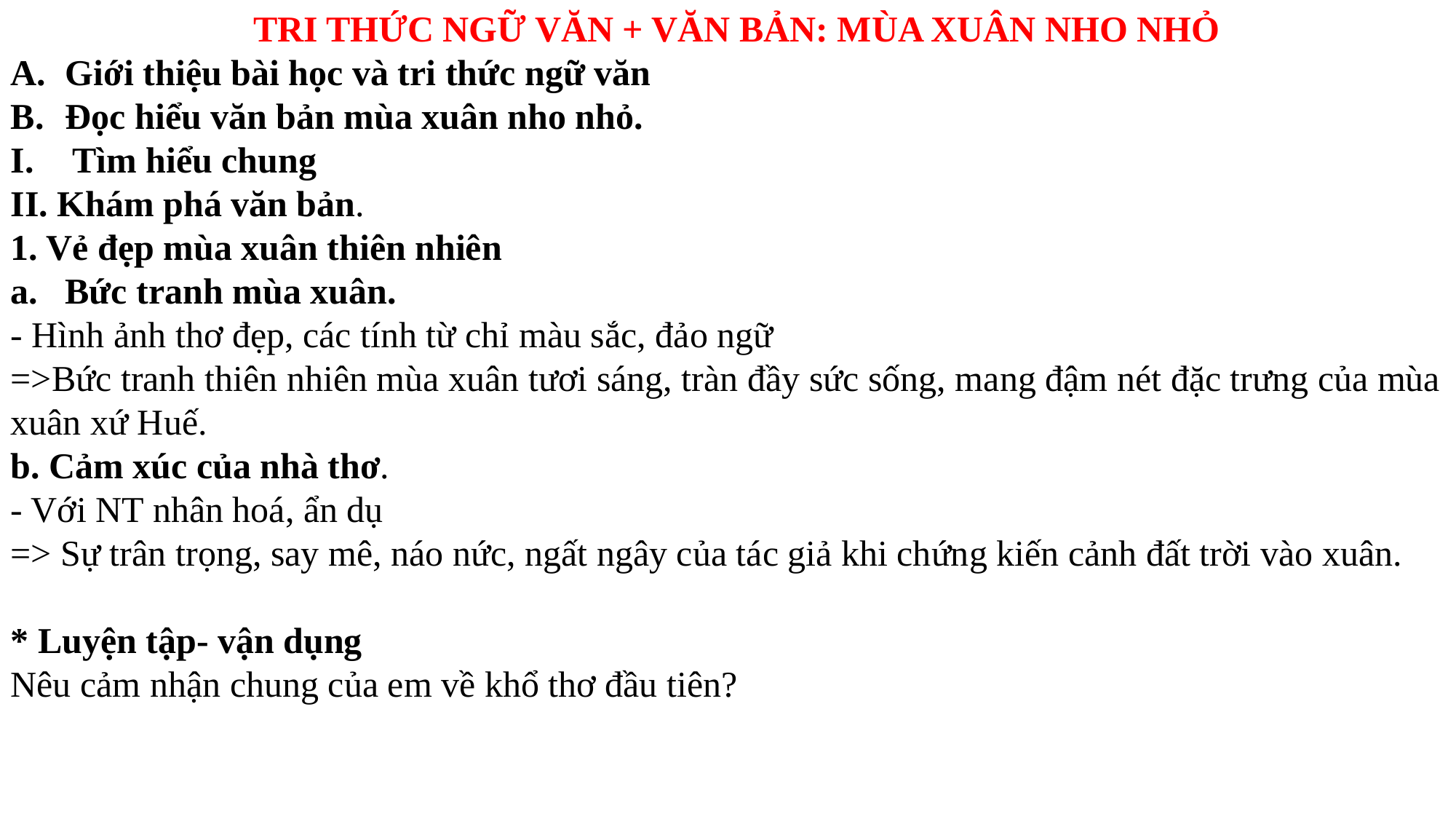

TRI THỨC NGỮ VĂN + VĂN BẢN: MÙA XUÂN NHO NHỎ
Giới thiệu bài học và tri thức ngữ văn
Đọc hiểu văn bản mùa xuân nho nhỏ.
Tìm hiểu chung
II. Khám phá văn bản.
1. Vẻ đẹp mùa xuân thiên nhiên
Bức tranh mùa xuân.
- Hình ảnh thơ đẹp, các tính từ chỉ màu sắc, đảo ngữ
=>Bức tranh thiên nhiên mùa xuân tươi sáng, tràn đầy sức sống, mang đậm nét đặc trưng của mùa xuân xứ Huế.
b. Cảm xúc của nhà thơ.
- Với NT nhân hoá, ẩn dụ
=> Sự trân trọng, say mê, náo nức, ngất ngây của tác giả khi chứng kiến cảnh đất trời vào xuân.

* Luyện tập- vận dụng
Nêu cảm nhận chung của em về khổ thơ đầu tiên?